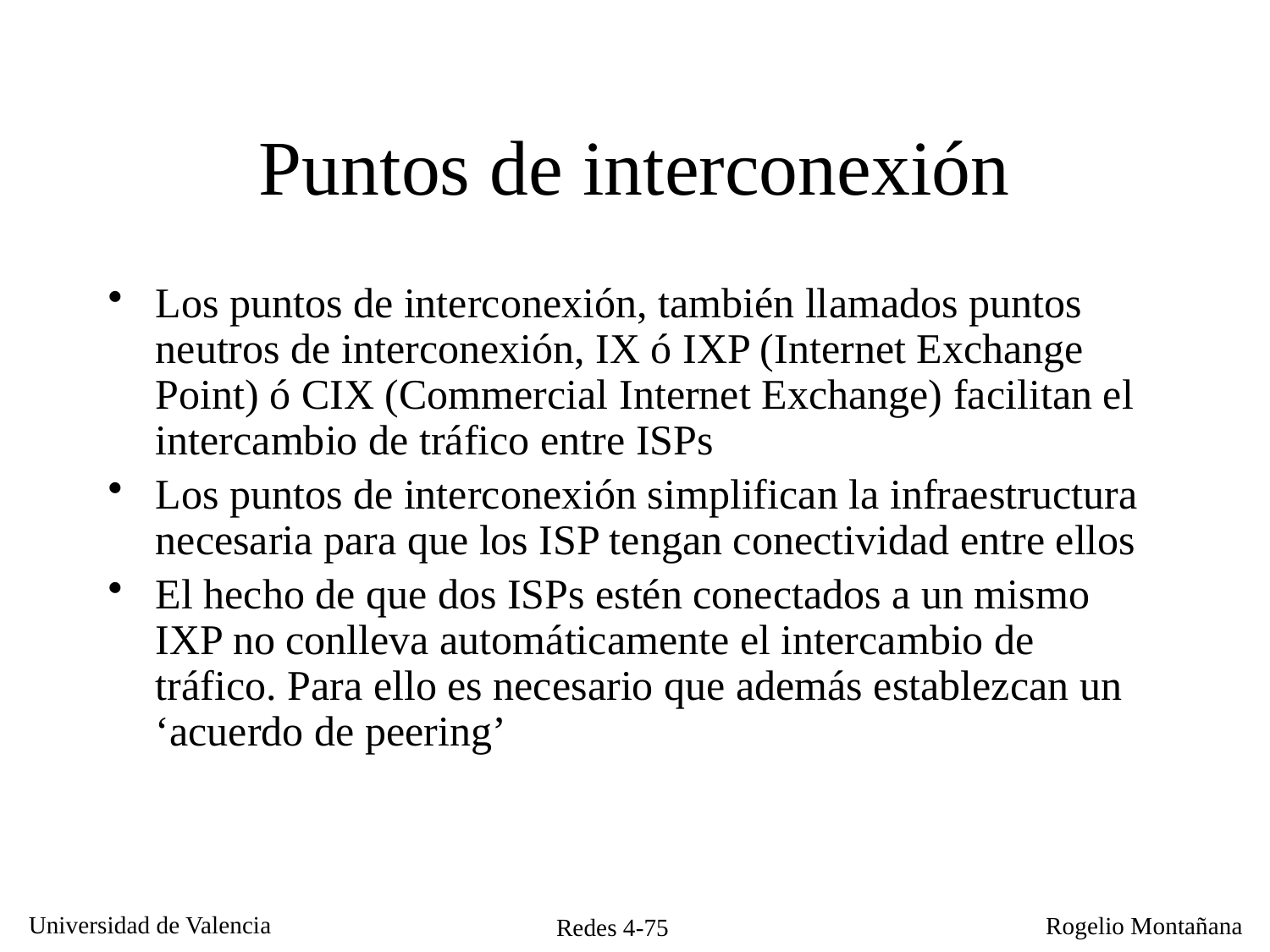

# Puntos de interconexión
Los puntos de interconexión, también llamados puntos neutros de interconexión, IX ó IXP (Internet Exchange Point) ó CIX (Commercial Internet Exchange) facilitan el intercambio de tráfico entre ISPs
Los puntos de interconexión simplifican la infraestructura necesaria para que los ISP tengan conectividad entre ellos
El hecho de que dos ISPs estén conectados a un mismo IXP no conlleva automáticamente el intercambio de tráfico. Para ello es necesario que además establezcan un ‘acuerdo de peering’